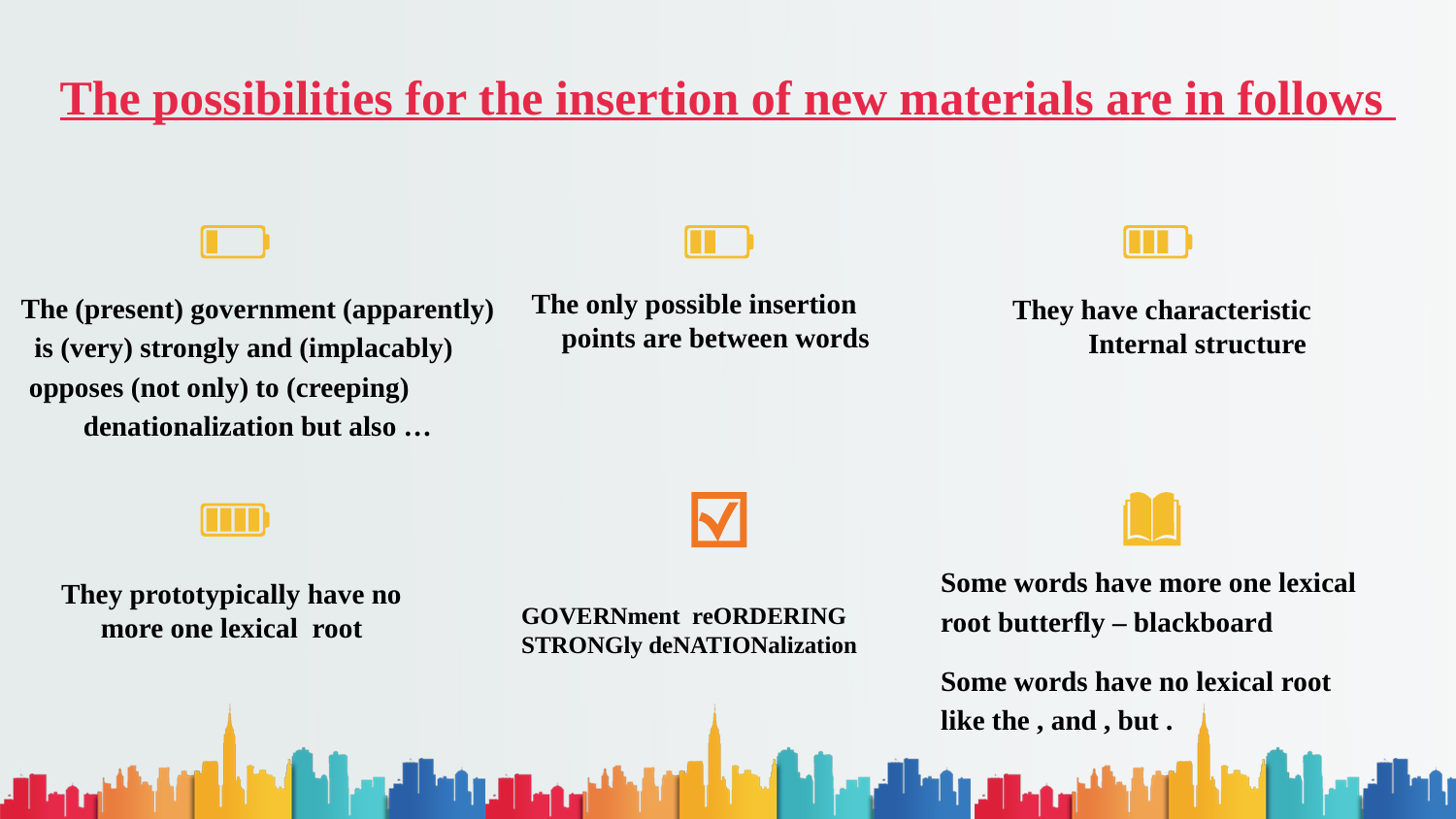

# The possibilities for the insertion of new materials are in follows

The (present) government (apparently)   is (very) strongly and (implacably)       opposes (not only) to (creeping)            denationalization but also …
The only possible insertion        points are between words
They have characteristic            Internal structure

Some words have more one lexical root butterfly – blackboard
Some words have no lexical root     like the , and , but .
They prototypically have no  more one lexical  root

GOVERNment  reORDERING STRONGly deNATIONalization